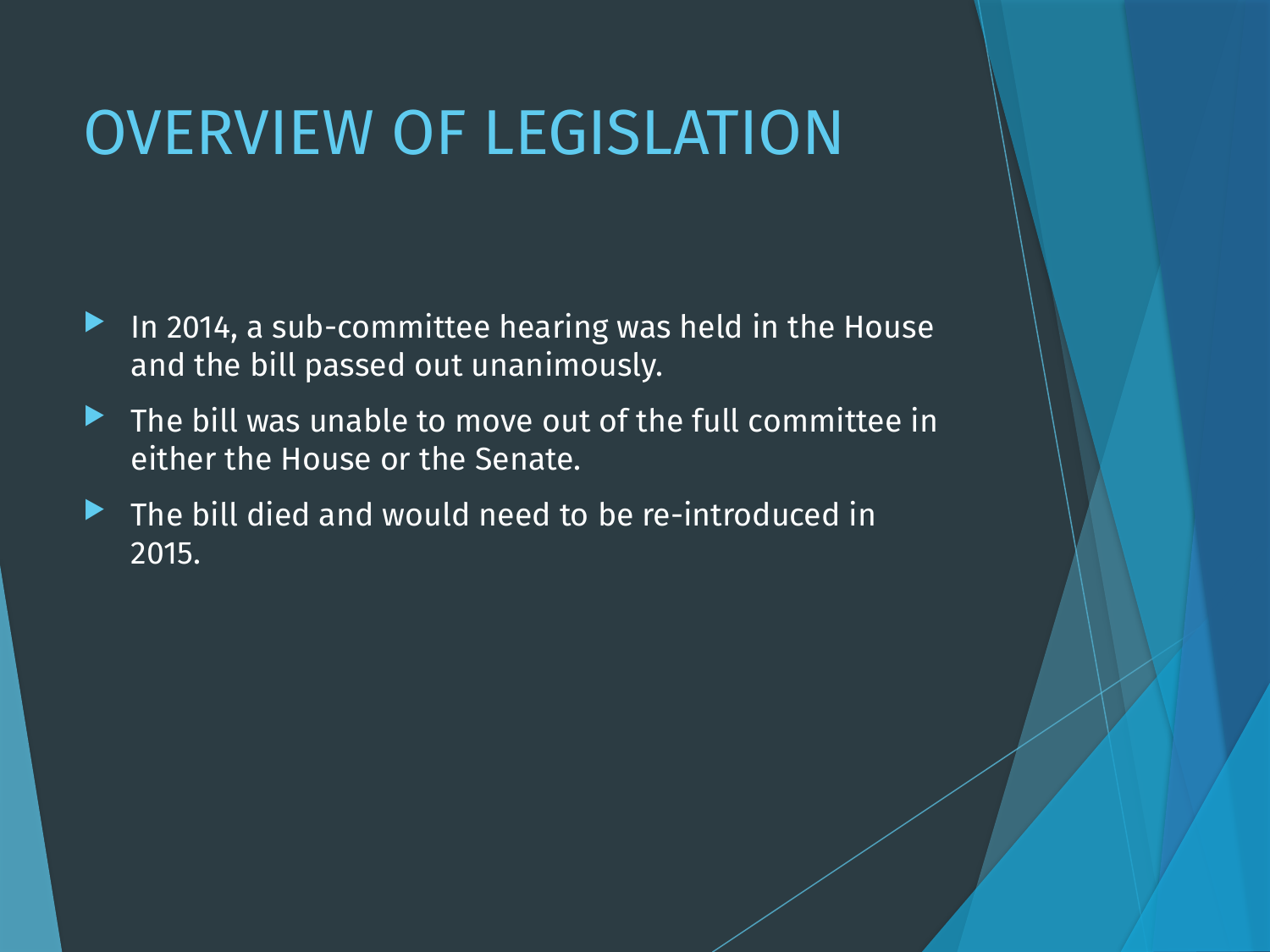

# OVERVIEW OF LEGISLATION
In 2014, a sub-committee hearing was held in the House and the bill passed out unanimously.
The bill was unable to move out of the full committee in either the House or the Senate.
The bill died and would need to be re-introduced in 2015.